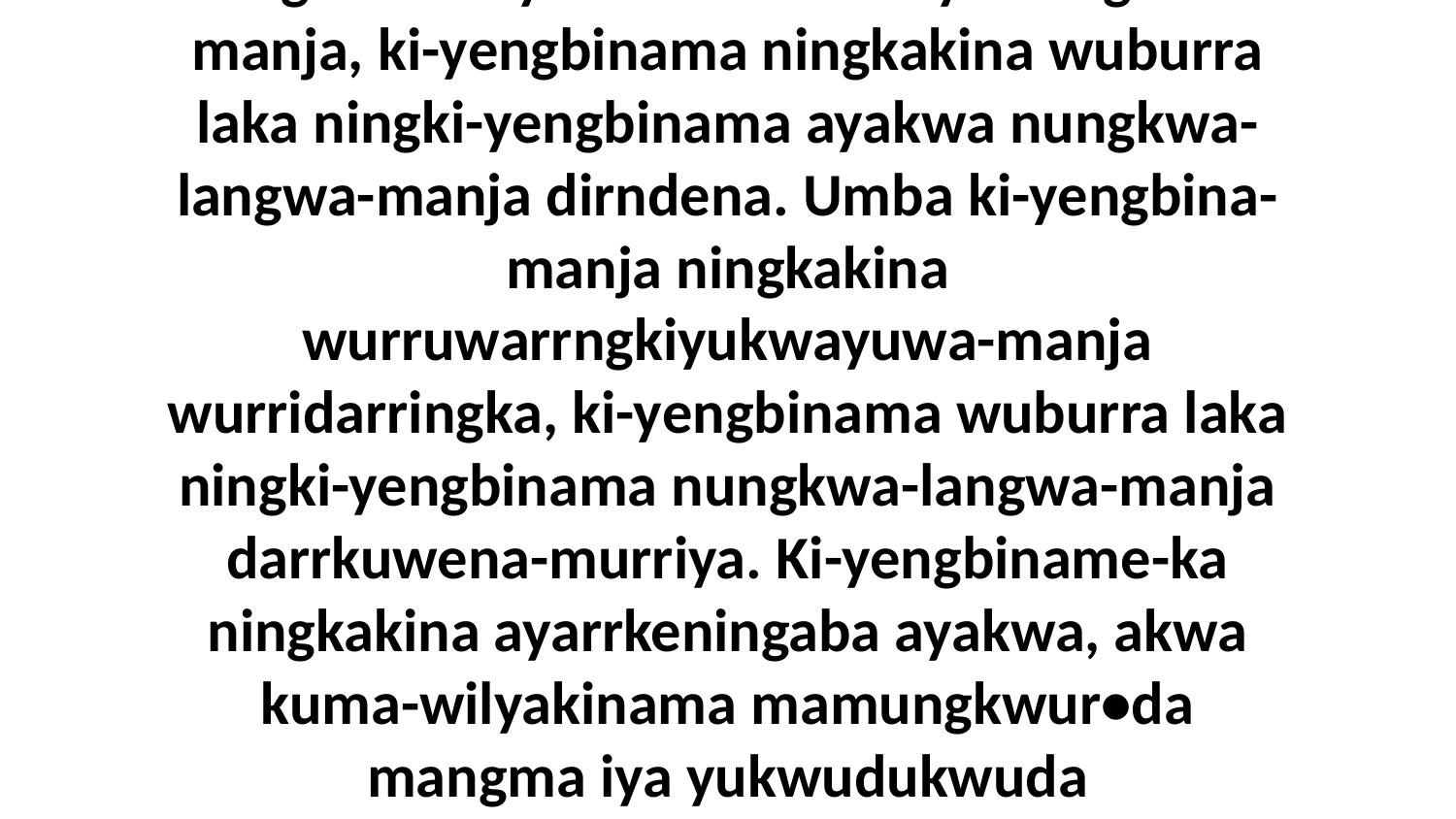

2 Akwa ngarningka ki-yengbina-manja ningkakina ayakwa wurradidiyuwangkwa-manja, ki-yengbinama ningkakina wuburra laka ningki-yengbinama ayakwa nungkwa-langwa-manja dirndena. Umba ki-yengbina-manja ningkakina wurruwarrngkiyukwayuwa-manja wurridarringka, ki-yengbinama wuburra laka ningki-yengbinama nungkwa-langwa-manja darrkuwena-murriya. Ki-yengbiname-ka ningkakina ayarrkeningaba ayakwa, akwa kuma-wilyakinama mamungkwur•da mangma iya yukwudukwuda ningkakina.Wurradidiyuwangkwa-langwa wurringayingaya-langwa